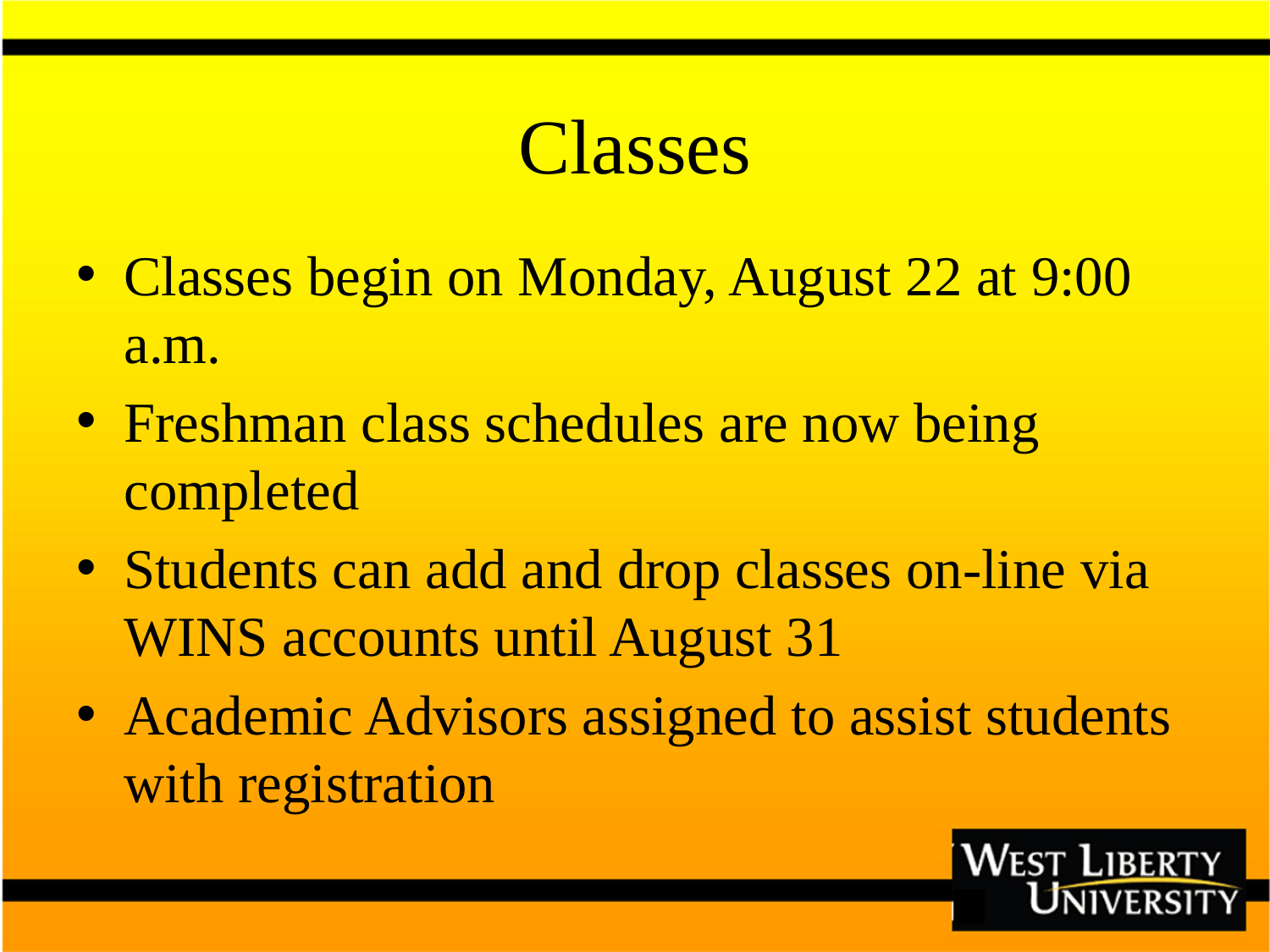

# Classes
Classes begin on Monday, August 22 at 9:00 a.m.
Freshman class schedules are now being completed
Students can add and drop classes on-line via WINS accounts until August 31
Academic Advisors assigned to assist students with registration